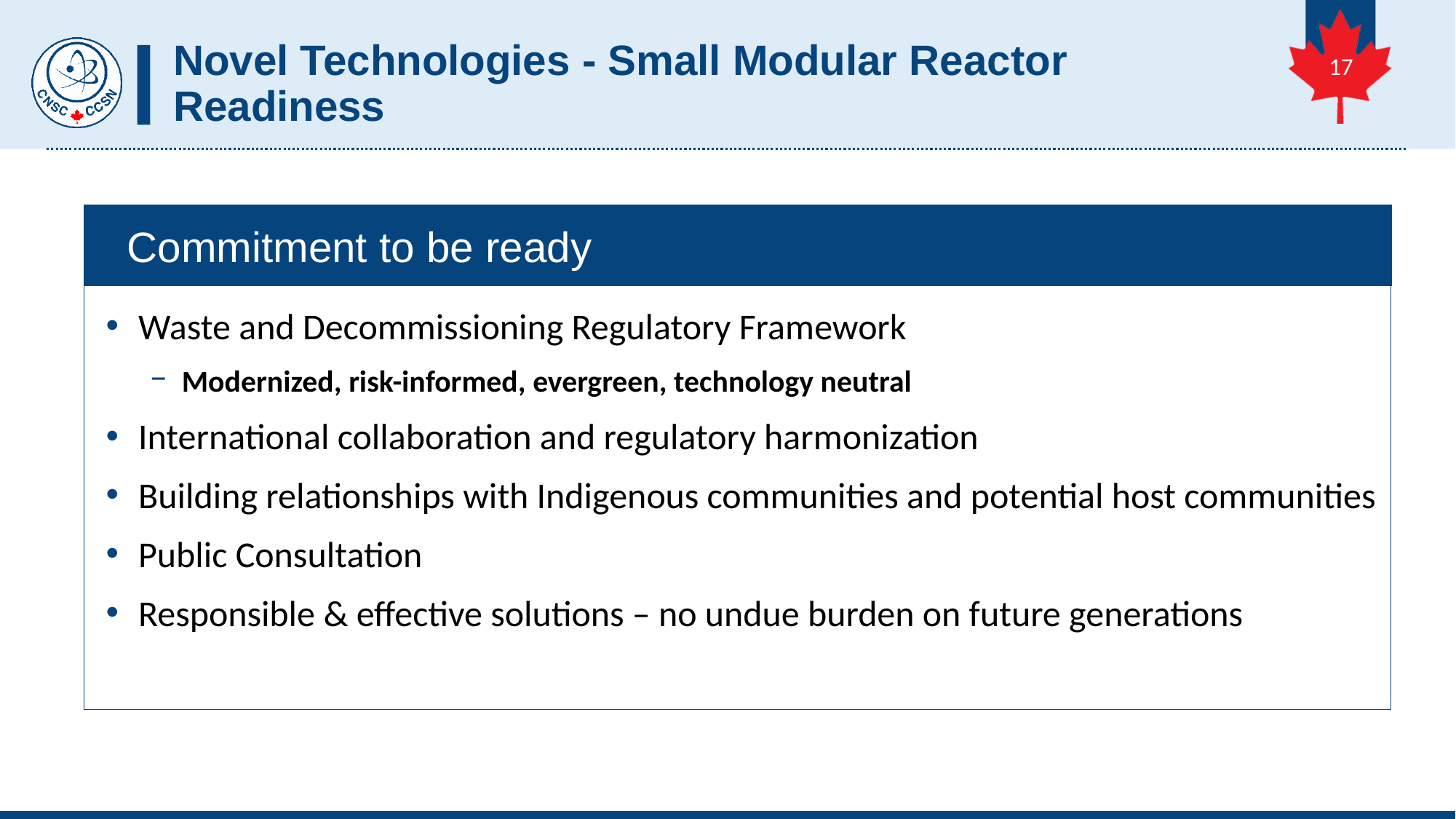

# Novel Technologies - Small Modular Reactor Readiness
17
Commitment to be ready
Waste and Decommissioning Regulatory Framework
Modernized, risk-informed, evergreen, technology neutral
International collaboration and regulatory harmonization
Building relationships with Indigenous communities and potential host communities
Public Consultation
Responsible & effective solutions – no undue burden on future generations